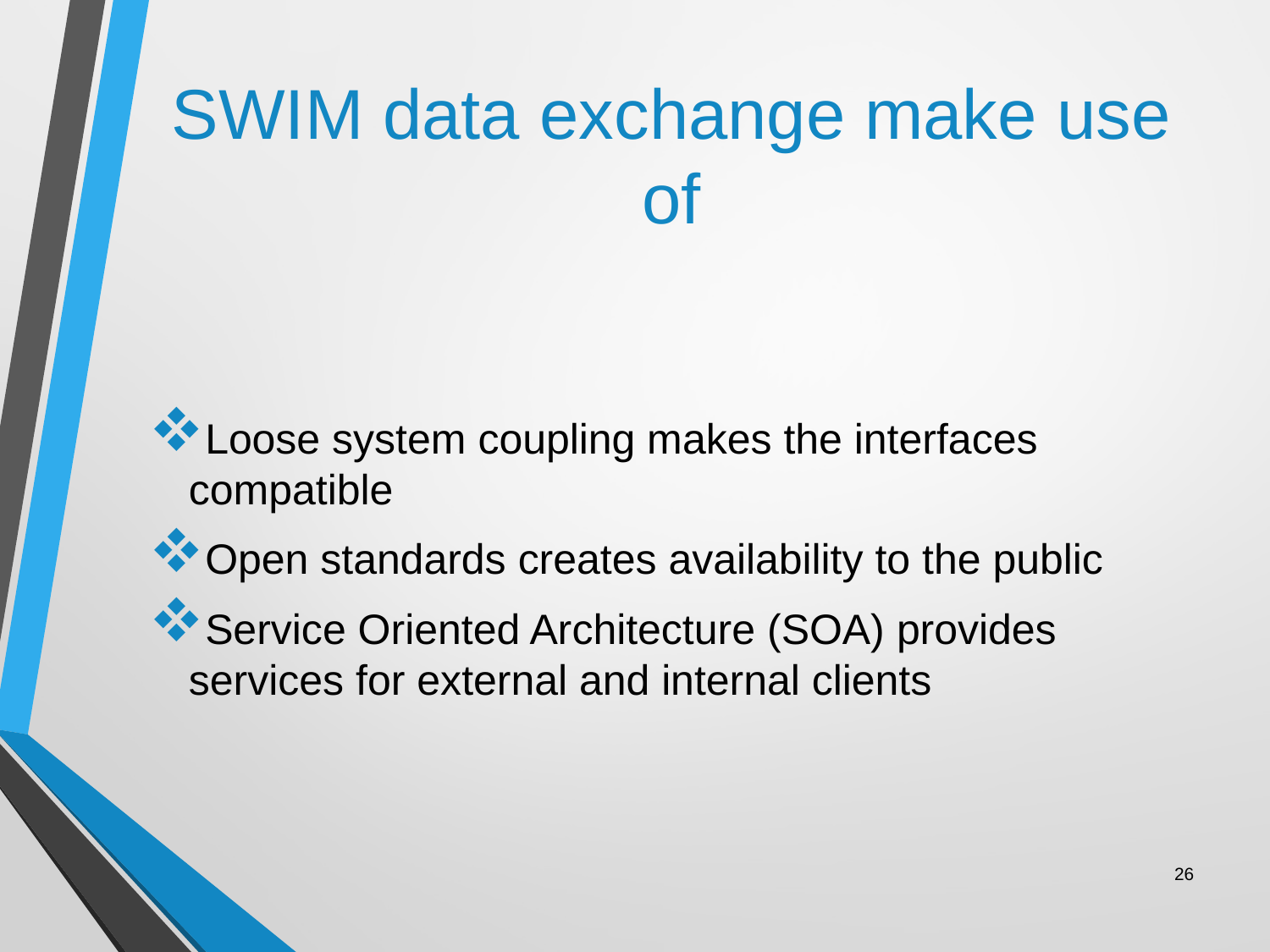

# SWIM data exchange make use of
Loose system coupling makes the interfaces compatible
Open standards creates availability to the public
Service Oriented Architecture (SOA) provides services for external and internal clients
26